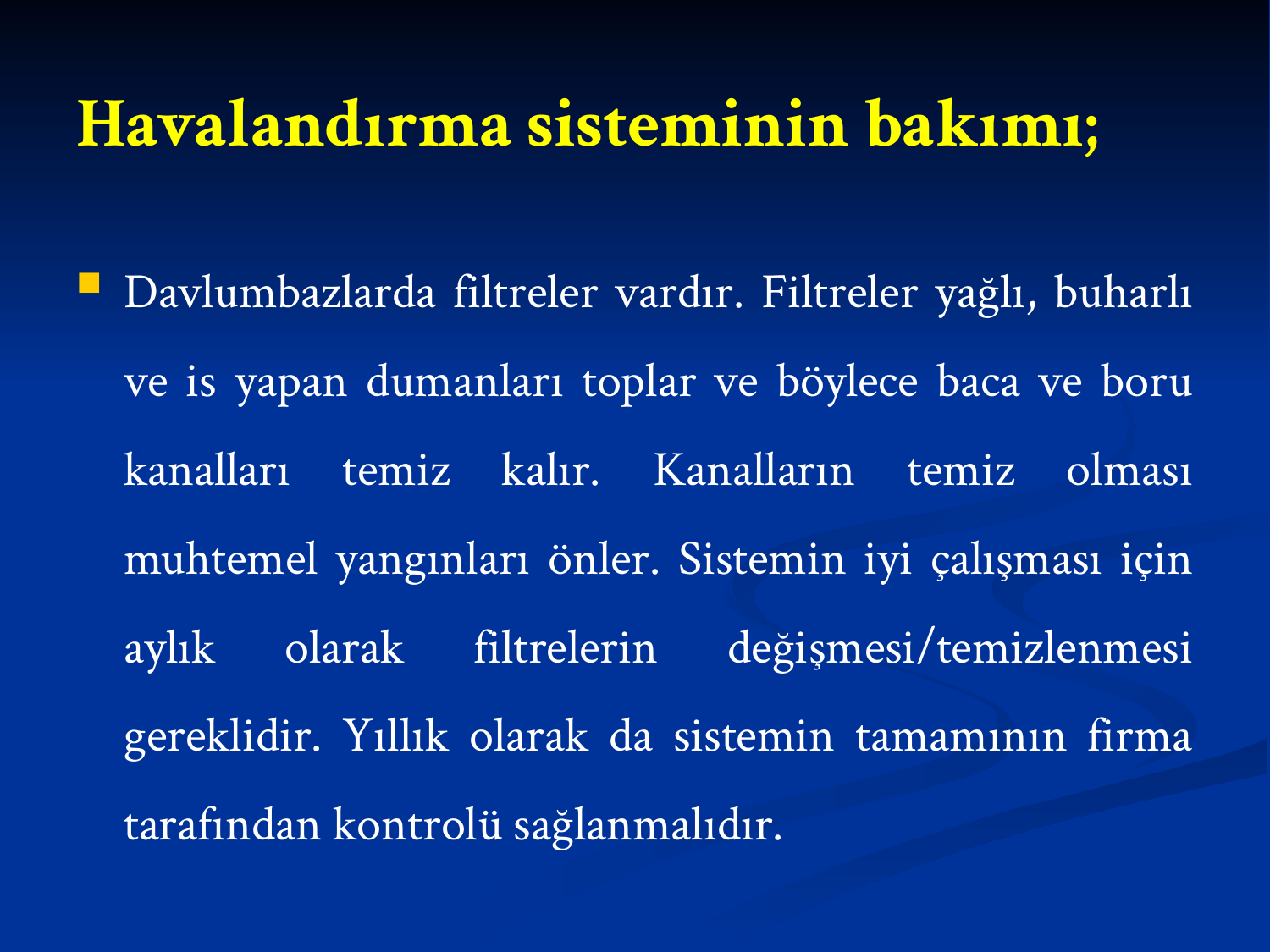

# Havalandırma sisteminin bakımı;
Davlumbazlarda filtreler vardır. Filtreler yağlı, buharlı ve is yapan dumanları toplar ve böylece baca ve boru kanalları temiz kalır. Kanalların temiz olması muhtemel yangınları önler. Sistemin iyi çalışması için aylık olarak filtrelerin değişmesi/temizlenmesi gereklidir. Yıllık olarak da sistemin tamamının firma tarafından kontrolü sağlanmalıdır.